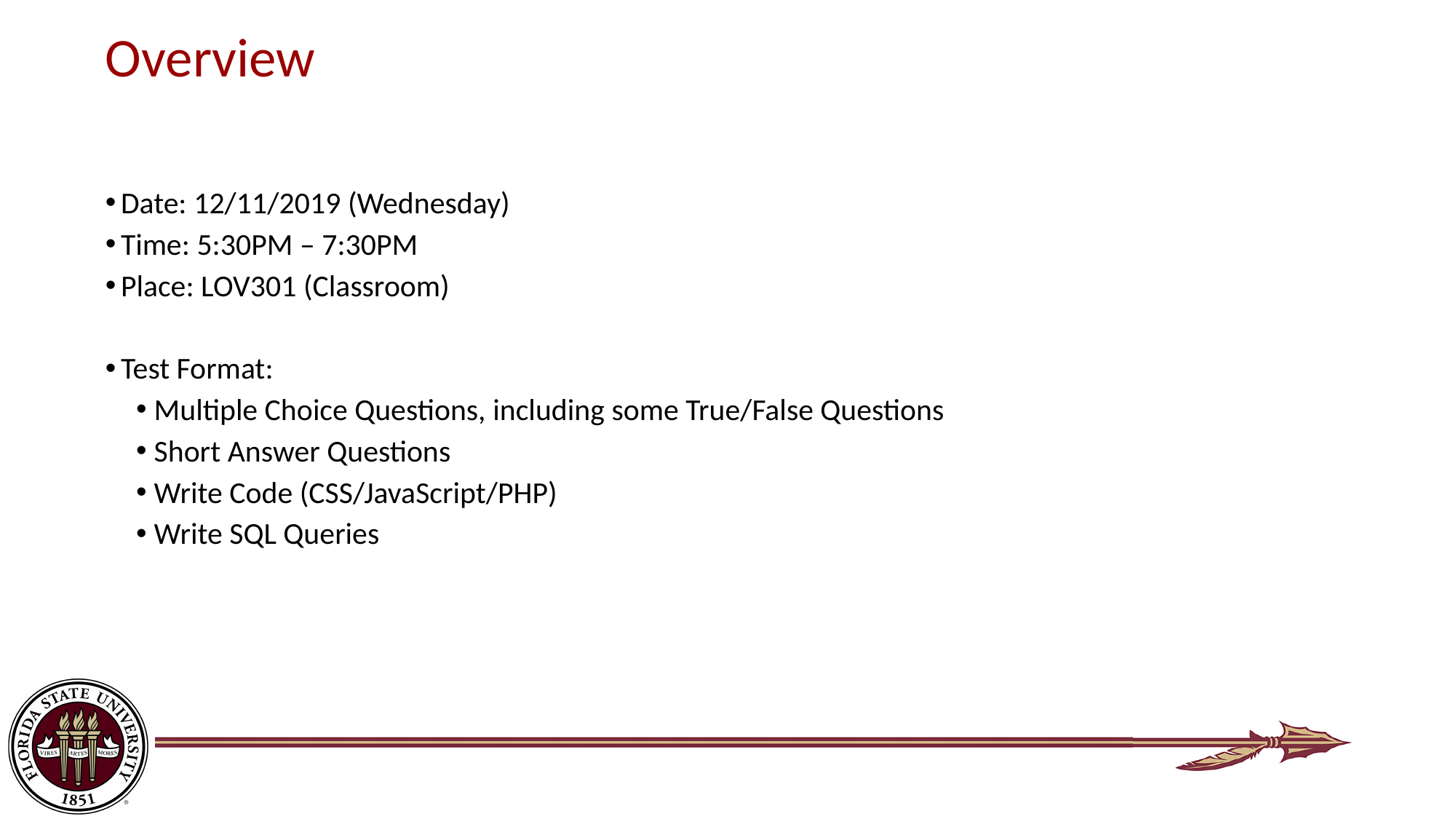

# Overview
Date: 12/11/2019 (Wednesday)
Time: 5:30PM – 7:30PM
Place: LOV301 (Classroom)

Test Format:
Multiple Choice Questions, including some True/False Questions
Short Answer Questions
Write Code (CSS/JavaScript/PHP)
Write SQL Queries